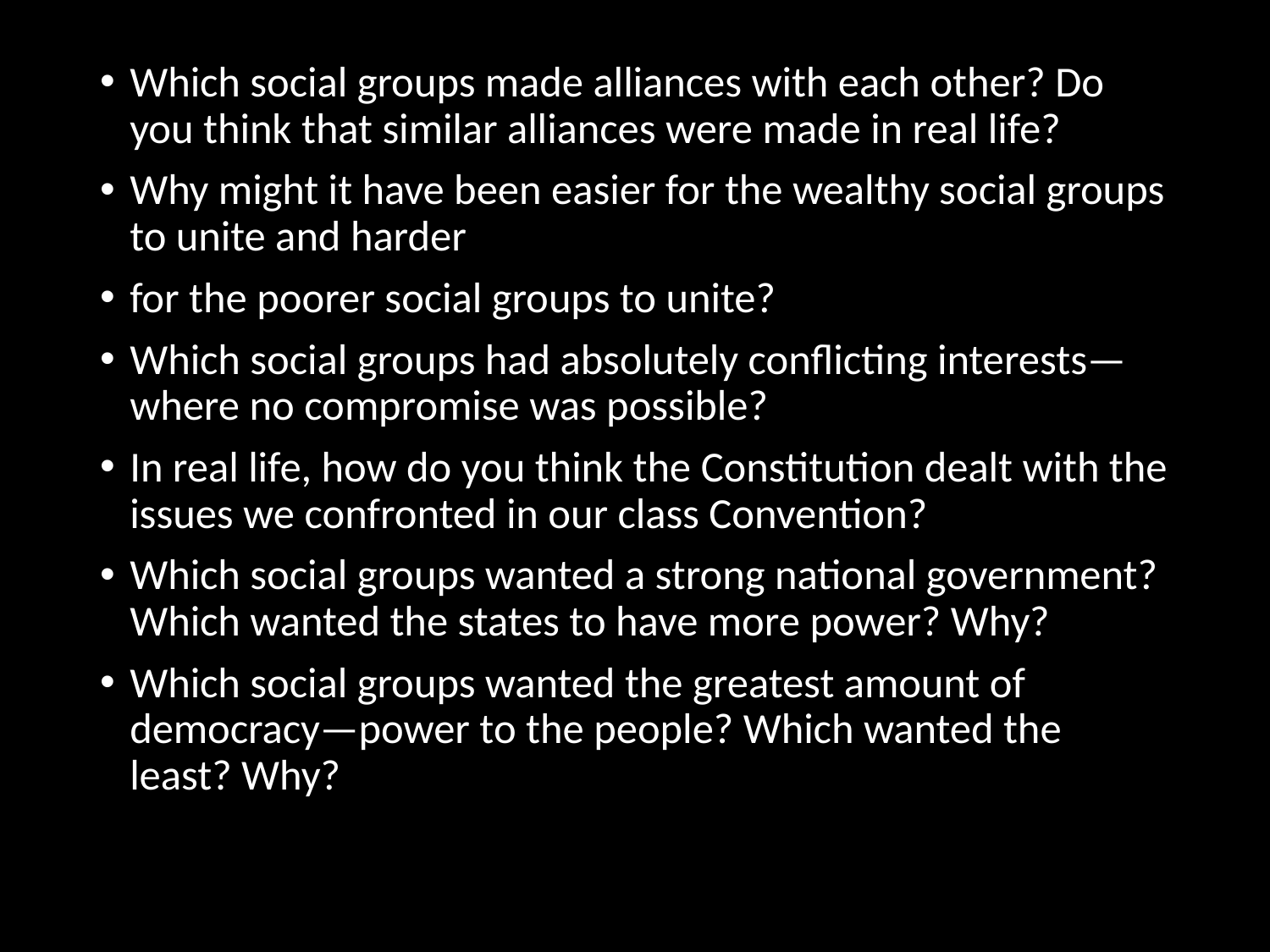

Which social groups made alliances with each other? Do you think that similar alliances were made in real life?
Why might it have been easier for the wealthy social groups to unite and harder
for the poorer social groups to unite?
Which social groups had absolutely conflicting interests—where no compromise was possible?
In real life, how do you think the Constitution dealt with the issues we confronted in our class Convention?
Which social groups wanted a strong national government? Which wanted the states to have more power? Why?
Which social groups wanted the greatest amount of democracy—power to the people? Which wanted the least? Why?